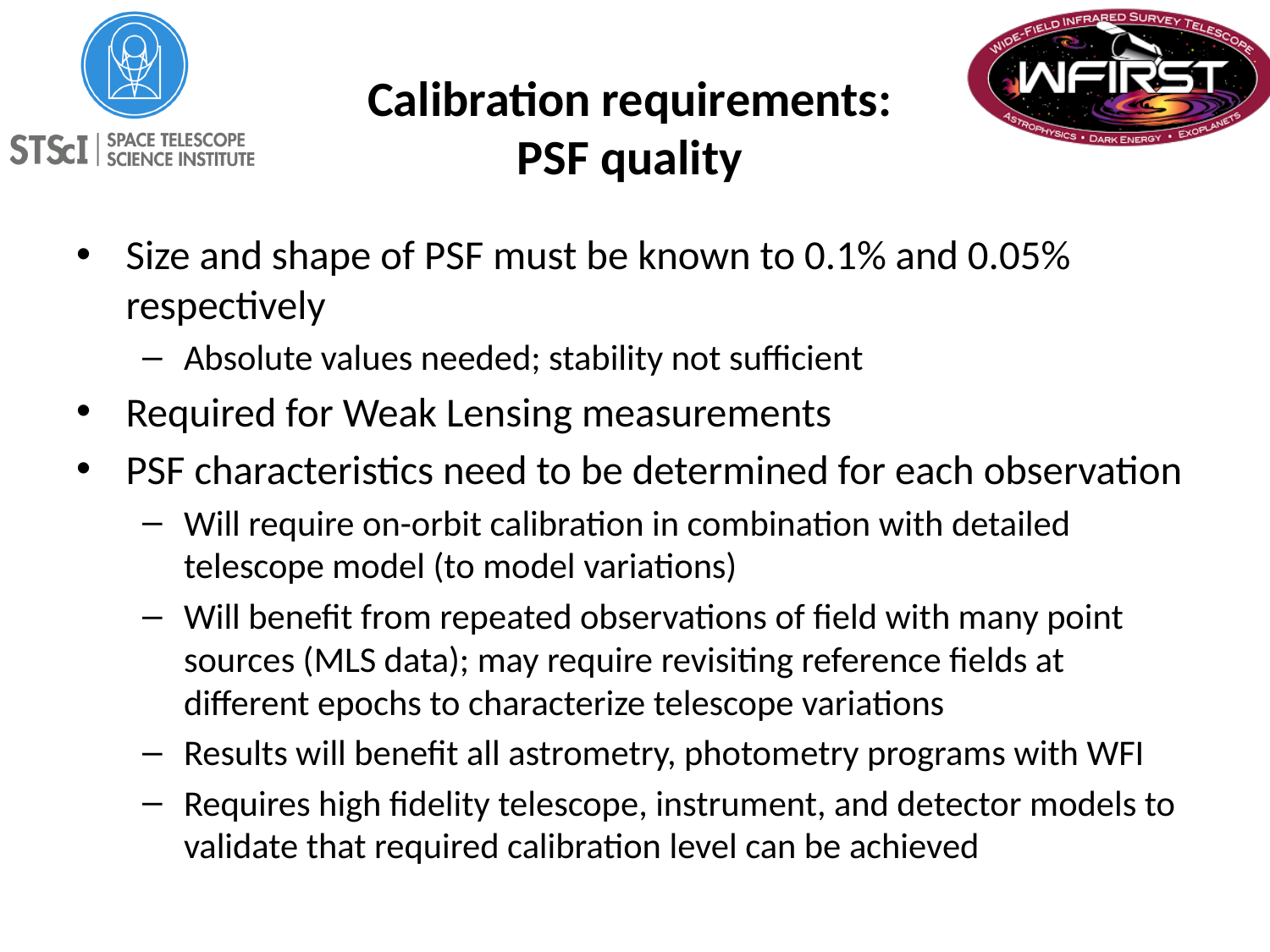

# Calibration requirements: PSF quality
Size and shape of PSF must be known to 0.1% and 0.05% respectively
Absolute values needed; stability not sufficient
Required for Weak Lensing measurements
PSF characteristics need to be determined for each observation
Will require on-orbit calibration in combination with detailed telescope model (to model variations)
Will benefit from repeated observations of field with many point sources (MLS data); may require revisiting reference fields at different epochs to characterize telescope variations
Results will benefit all astrometry, photometry programs with WFI
Requires high fidelity telescope, instrument, and detector models to validate that required calibration level can be achieved